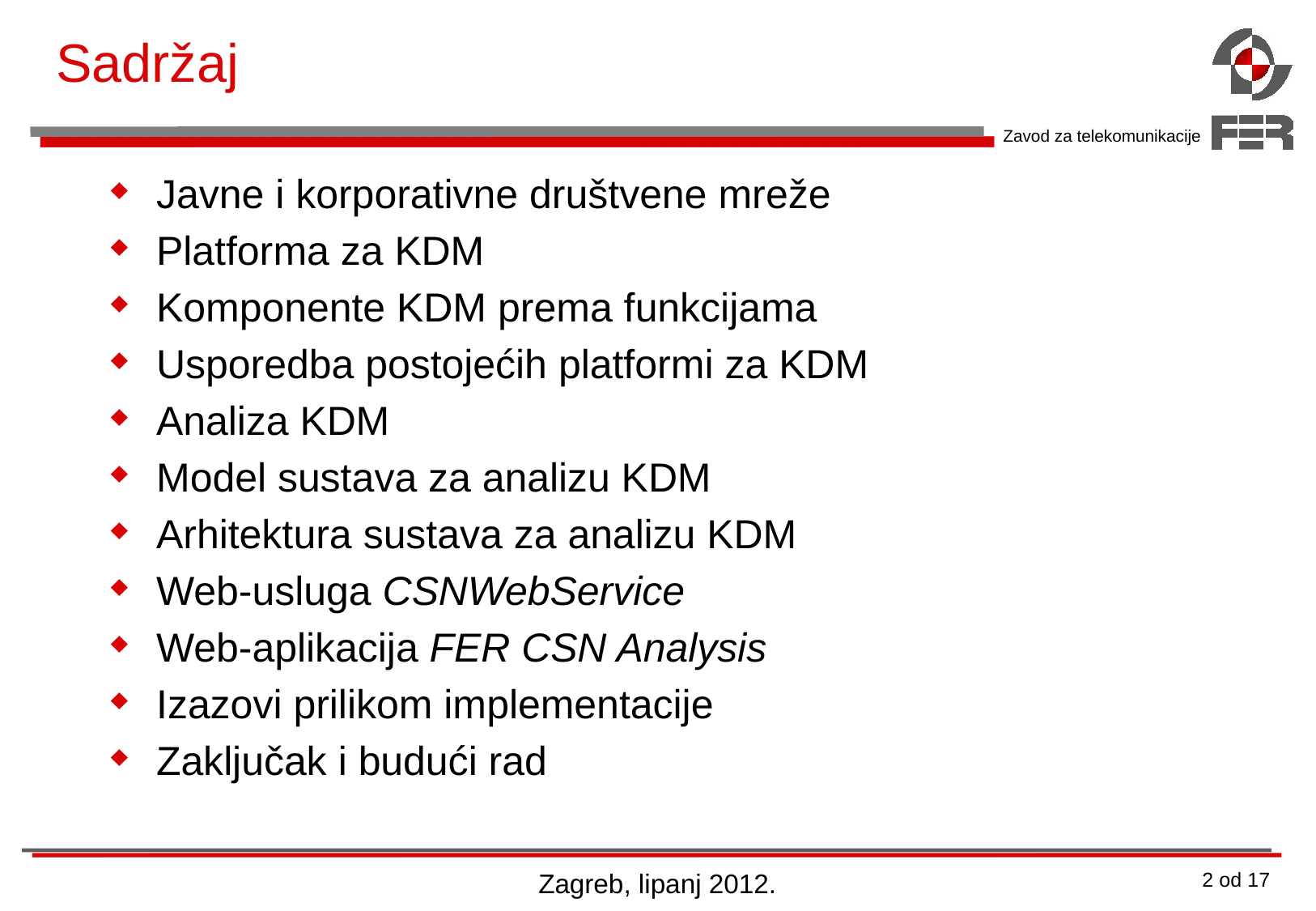

# Sadržaj
Javne i korporativne društvene mreže
Platforma za KDM
Komponente KDM prema funkcijama
Usporedba postojećih platformi za KDM
Analiza KDM
Model sustava za analizu KDM
Arhitektura sustava za analizu KDM
Web-usluga CSNWebService
Web-aplikacija FER CSN Analysis
Izazovi prilikom implementacije
Zaključak i budući rad

Zagreb, lipanj 2012.
2 od 17